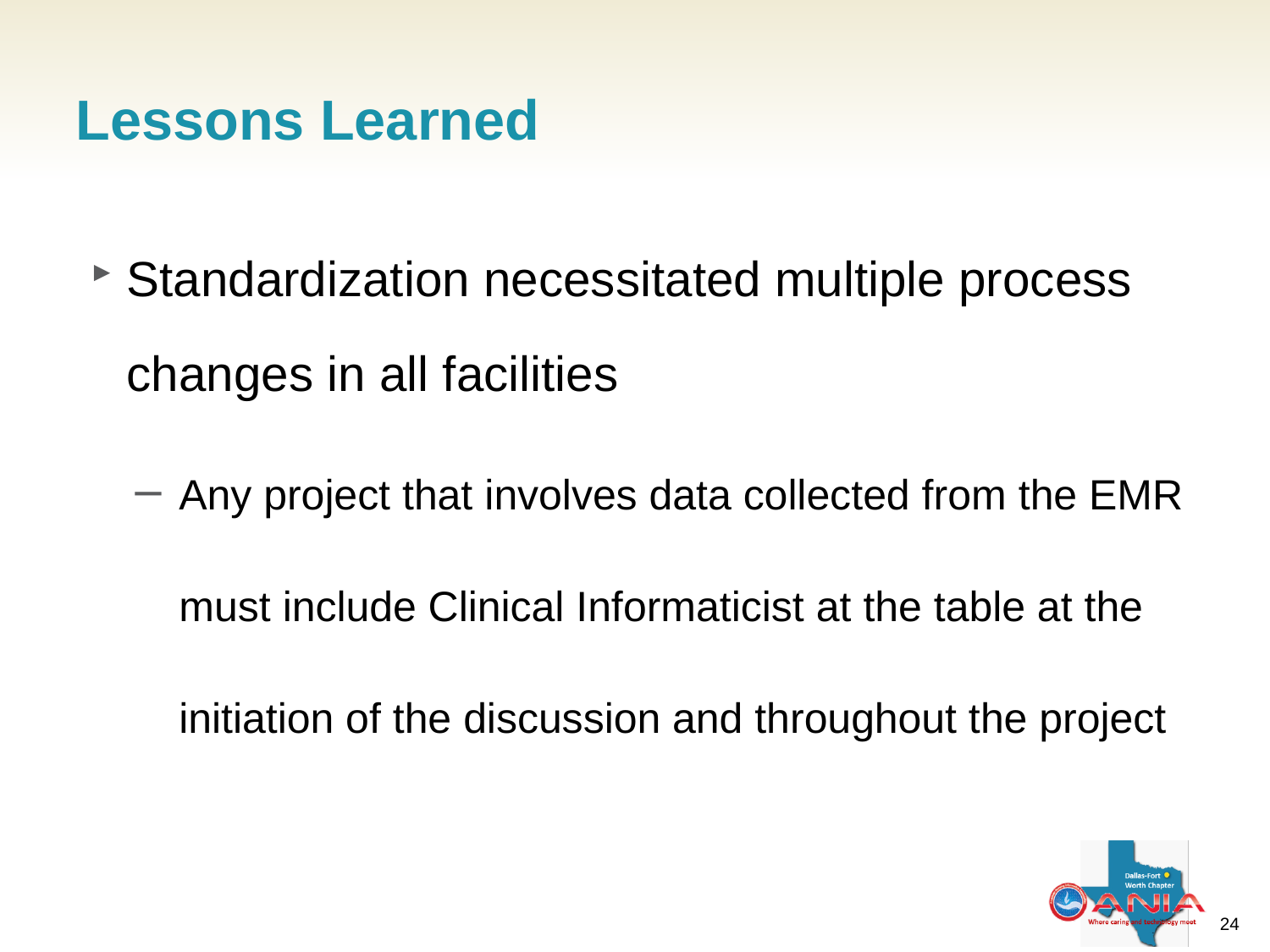

# Lessons Learned
Standardization necessitated multiple process changes in all facilities
Any project that involves data collected from the EMR must include Clinical Informaticist at the table at the initiation of the discussion and throughout the project
24